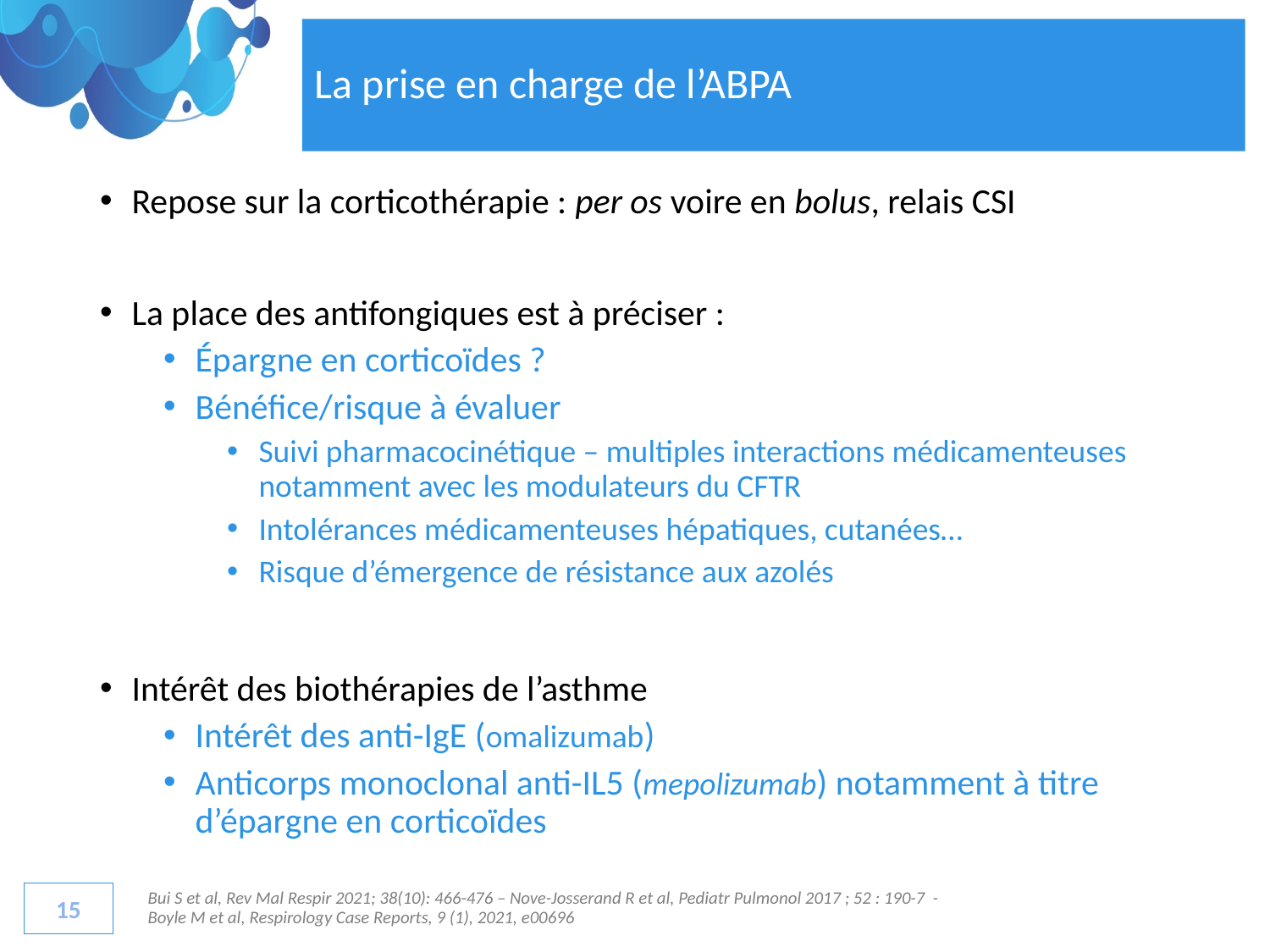

# La prise en charge de l’ABPA
Repose sur la corticothérapie : per os voire en bolus, relais CSI

La place des antifongiques est à préciser :
Épargne en corticoïdes ?
Bénéfice/risque à évaluer
Suivi pharmacocinétique – multiples interactions médicamenteuses notamment avec les modulateurs du CFTR
Intolérances médicamenteuses hépatiques, cutanées…
Risque d’émergence de résistance aux azolés

Intérêt des biothérapies de l’asthme
Intérêt des anti-IgE (omalizumab)
Anticorps monoclonal anti-IL5 (mepolizumab) notamment à titre d’épargne en corticoïdes
15
Bui S et al, Rev Mal Respir 2021; 38(10): 466-476 – Nove-Josserand R et al, Pediatr Pulmonol 2017 ; 52 : 190-7  -  Boyle M et al, Respirology Case Reports, 9 (1), 2021, e00696